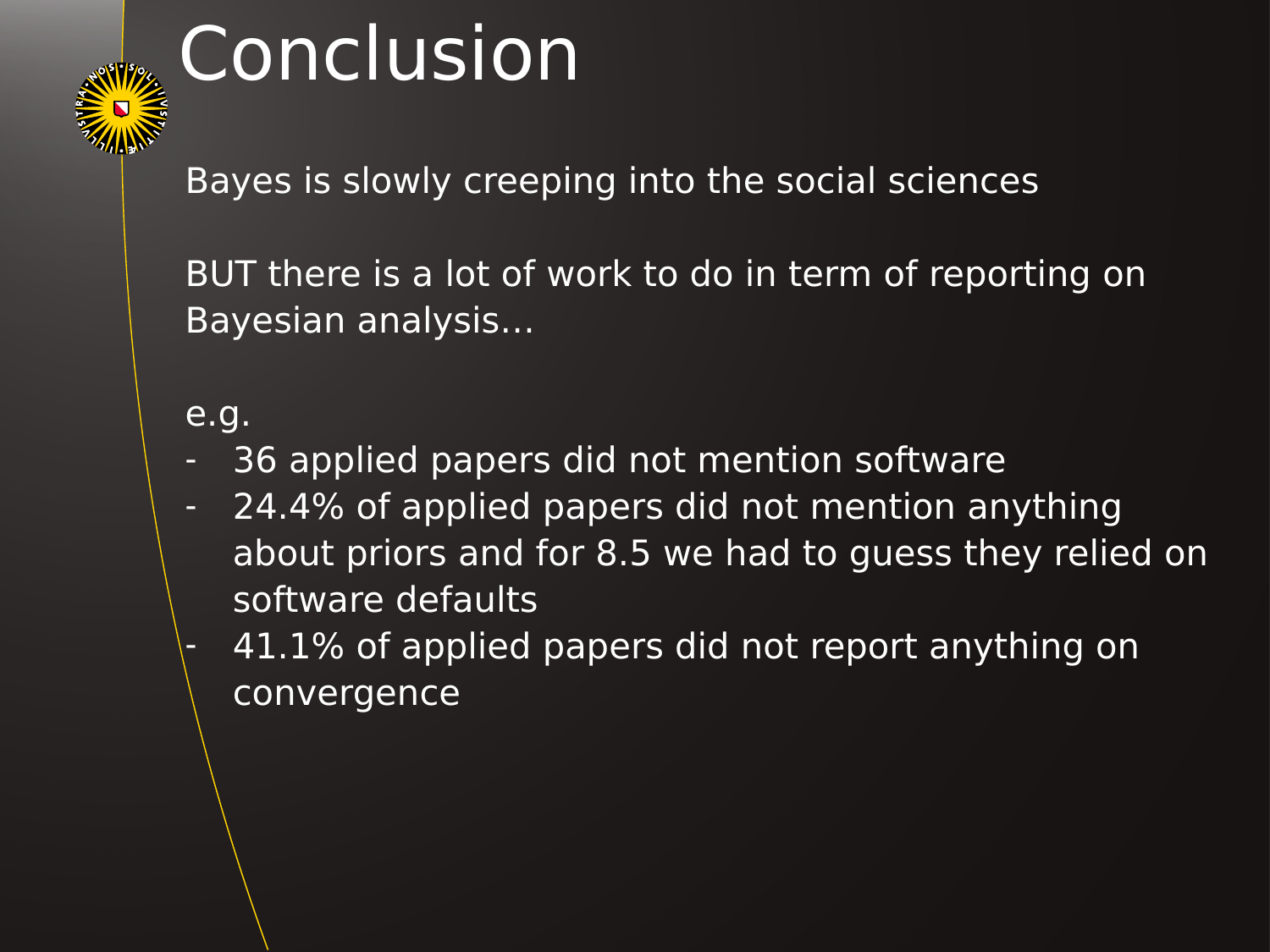

# Conclusion
Bayes is slowly creeping into the social sciences

BUT there is a lot of work to do in term of reporting on Bayesian analysis…

e.g.
36 applied papers did not mention software
24.4% of applied papers did not mention anything about priors and for 8.5 we had to guess they relied on software defaults
41.1% of applied papers did not report anything on convergence

13